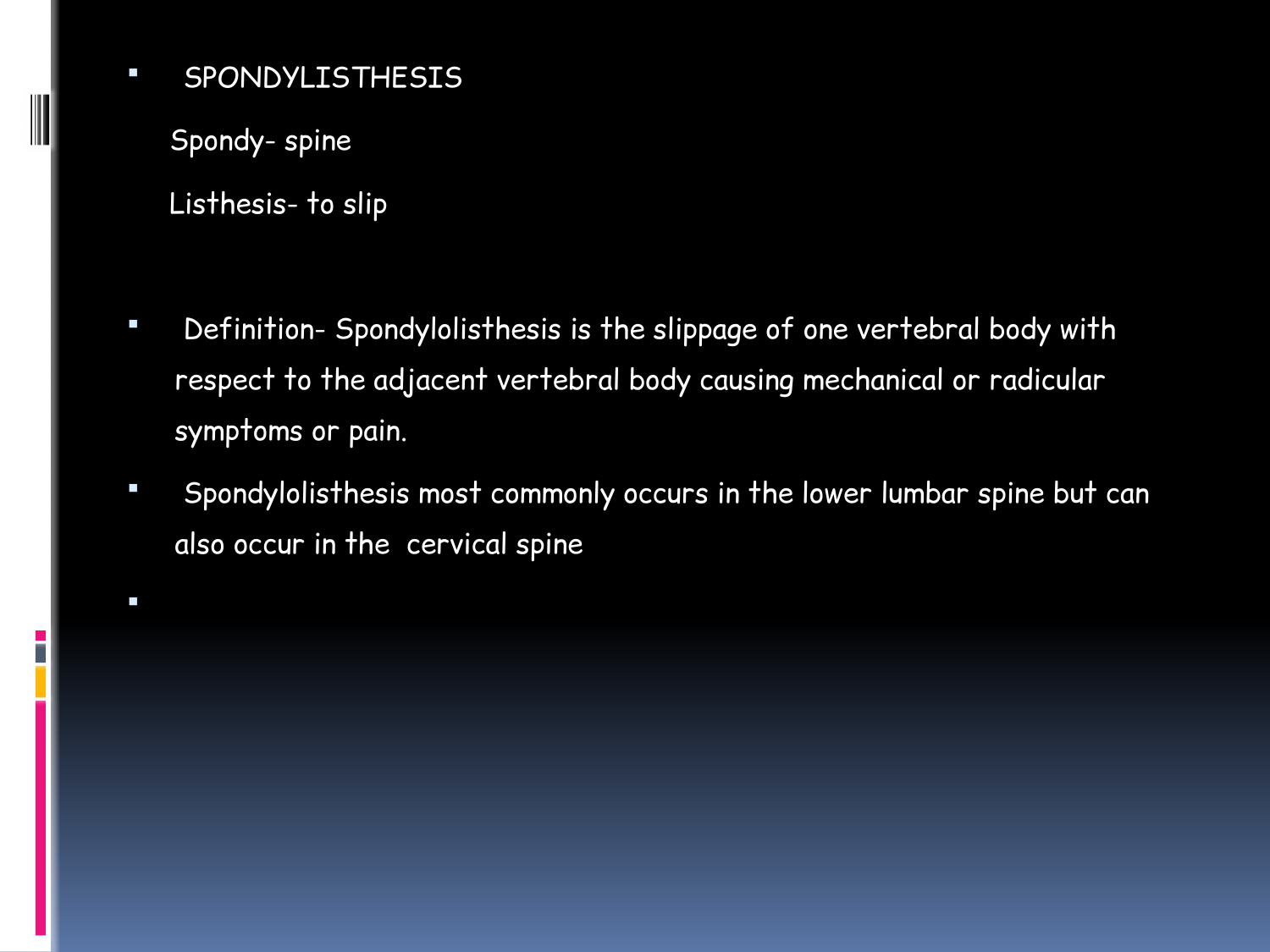

SPONDYLISTHESIS
     Spondy- spine
     Listhesis- to slip

 Definition- Spondylolisthesis is the slippage of one vertebral body with respect to the adjacent vertebral body causing mechanical or radicular symptoms or pain.
 Spondylolisthesis most commonly occurs in the lower lumbar spine but can also occur in the  cervical spine